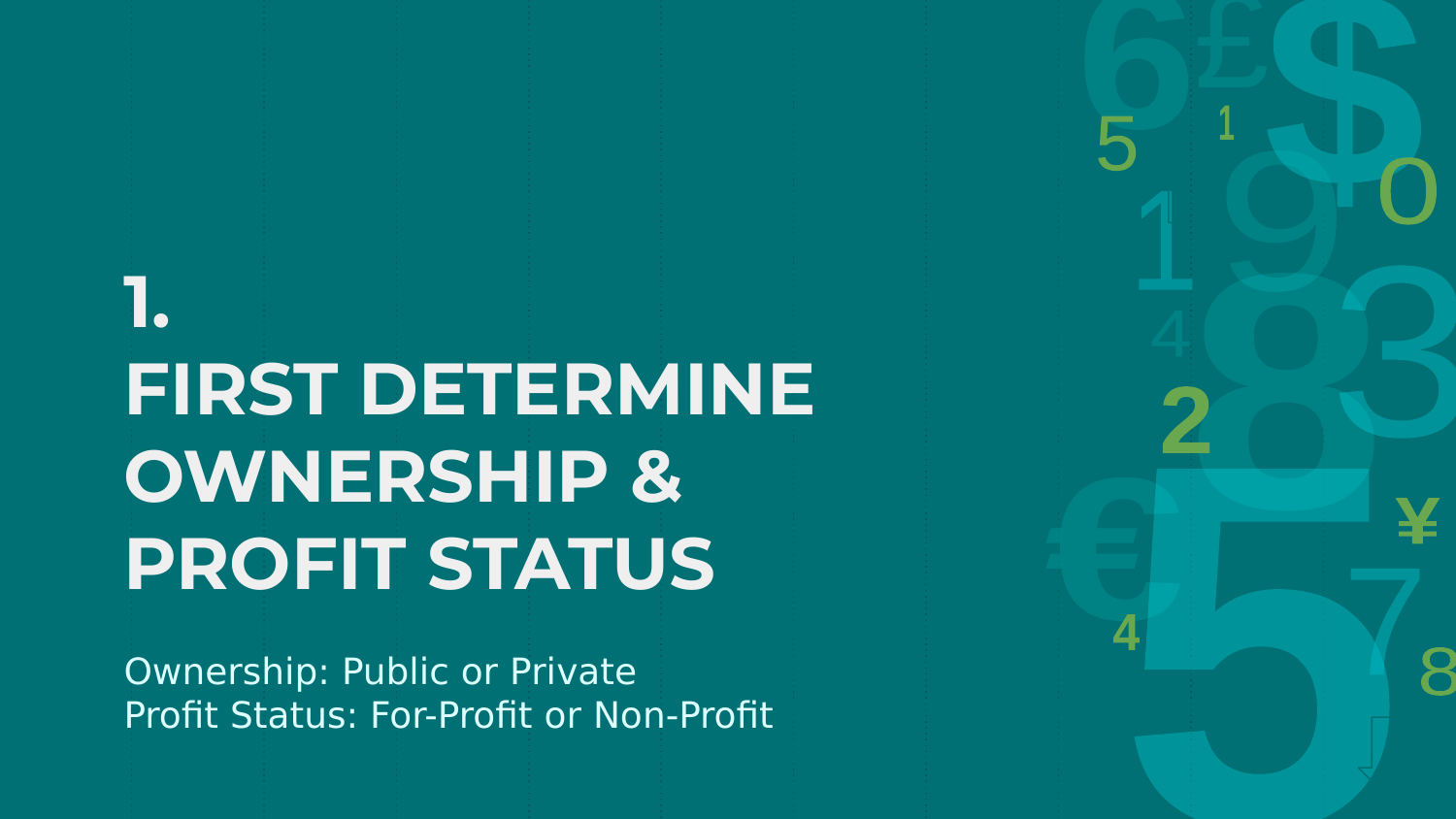

2
# 1.
FIRST DETERMINE OWNERSHIP & PROFIT STATUS
Ownership: Public or Private
Profit Status: For-Profit or Non-Profit